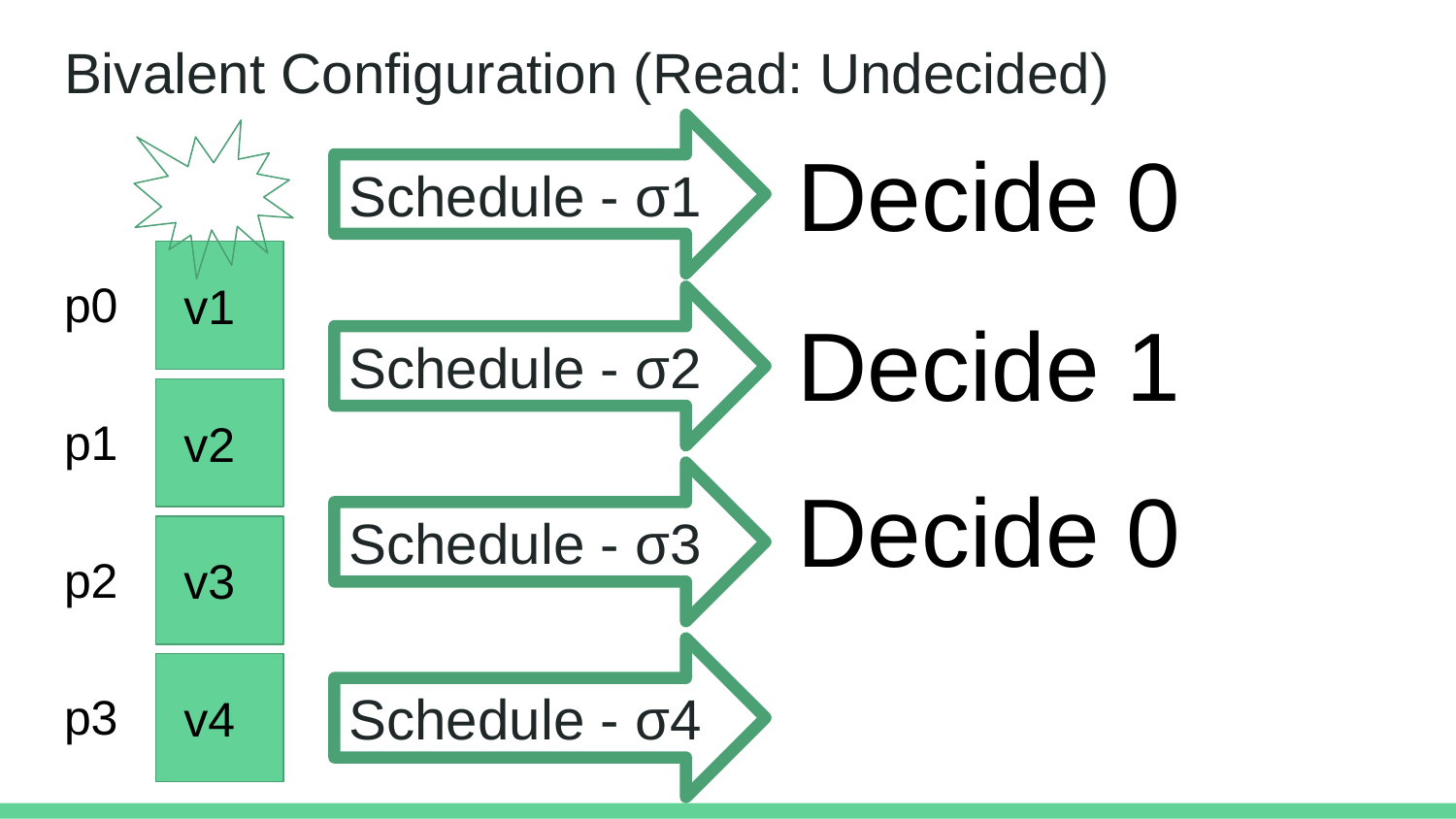

# Bivalent Configuration (Read: Undecided)
Schedule - σ1
Decide 0

 v1
p0
Schedule - σ2
Decide 1
 v2
p1
Decide 0
Schedule - σ3
 v3
p2
Schedule - σ4
 v4
p3